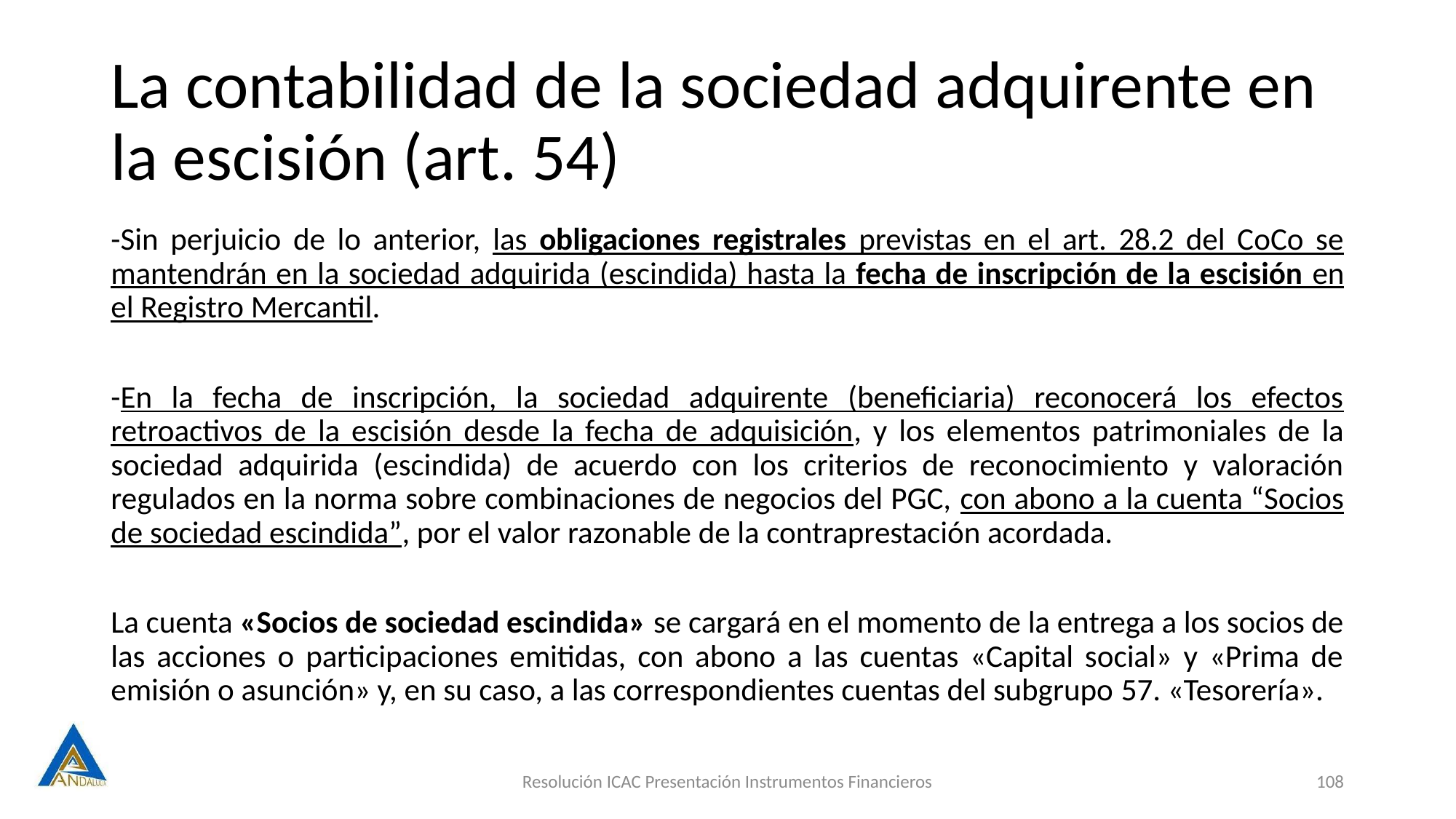

# La contabilidad de la sociedad adquirente en la escisión (art. 54)
-Sin perjuicio de lo anterior, las obligaciones registrales previstas en el art. 28.2 del CoCo se mantendrán en la sociedad adquirida (escindida) hasta la fecha de inscripción de la escisión en el Registro Mercantil.

-En la fecha de inscripción, la sociedad adquirente (beneficiaria) reconocerá los efectos retroactivos de la escisión desde la fecha de adquisición, y los elementos patrimoniales de la sociedad adquirida (escindida) de acuerdo con los criterios de reconocimiento y valoración regulados en la norma sobre combinaciones de negocios del PGC, con abono a la cuenta “Socios de sociedad escindida”, por el valor razonable de la contraprestación acordada.

La cuenta «Socios de sociedad escindida» se cargará en el momento de la entrega a los socios de las acciones o participaciones emitidas, con abono a las cuentas «Capital social» y «Prima de emisión o asunción» y, en su caso, a las correspondientes cuentas del subgrupo 57. «Tesorería».

Resolución ICAC Presentación Instrumentos Financieros
108